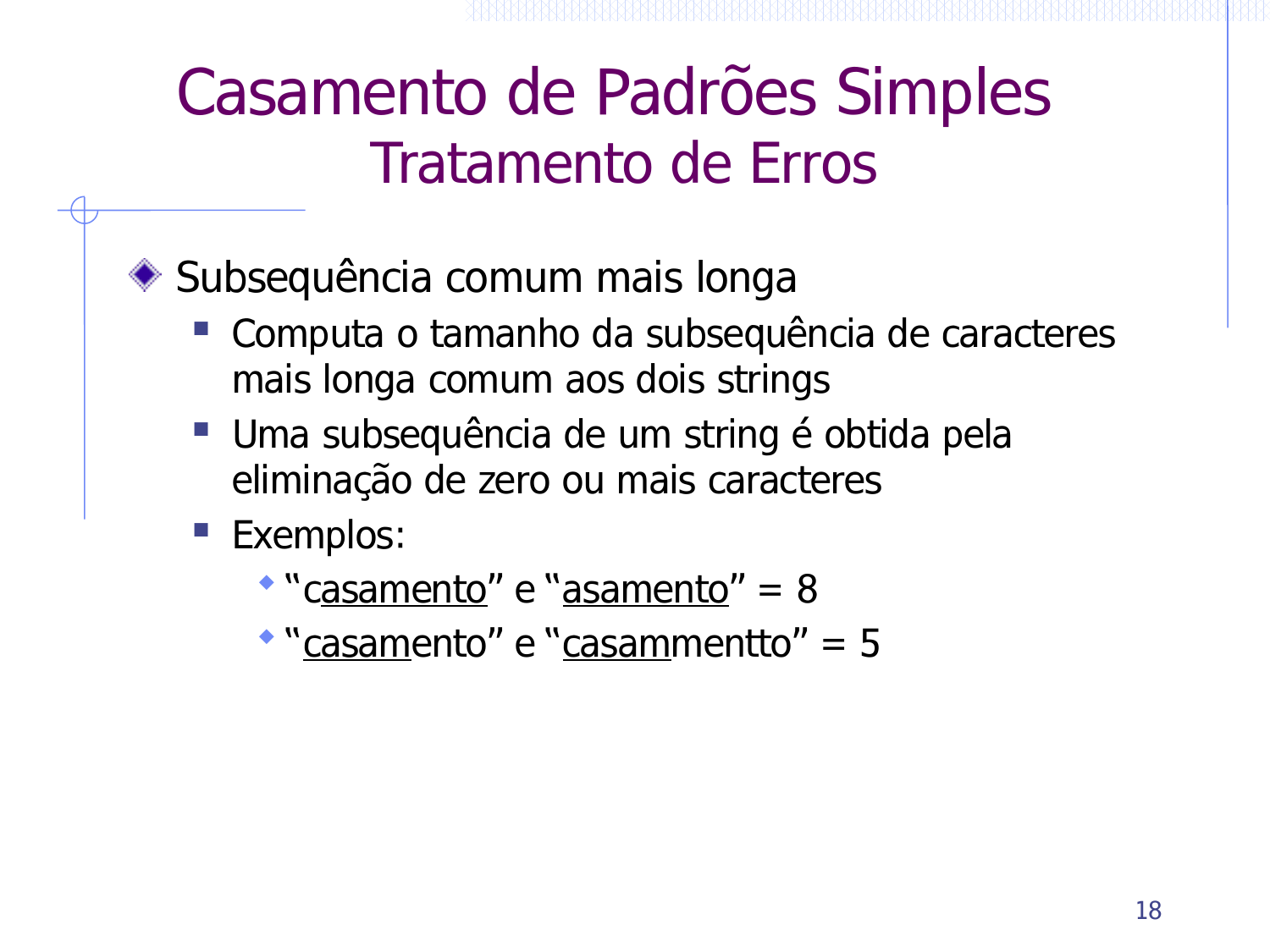

# Casamento de Padrões Simples Tratamento de Erros
Subsequência comum mais longa
Computa o tamanho da subsequência de caracteres mais longa comum aos dois strings
Uma subsequência de um string é obtida pela eliminação de zero ou mais caracteres
Exemplos:
“casamento” e “asamento” = 8
“casamento” e “casammentto” = 5
18